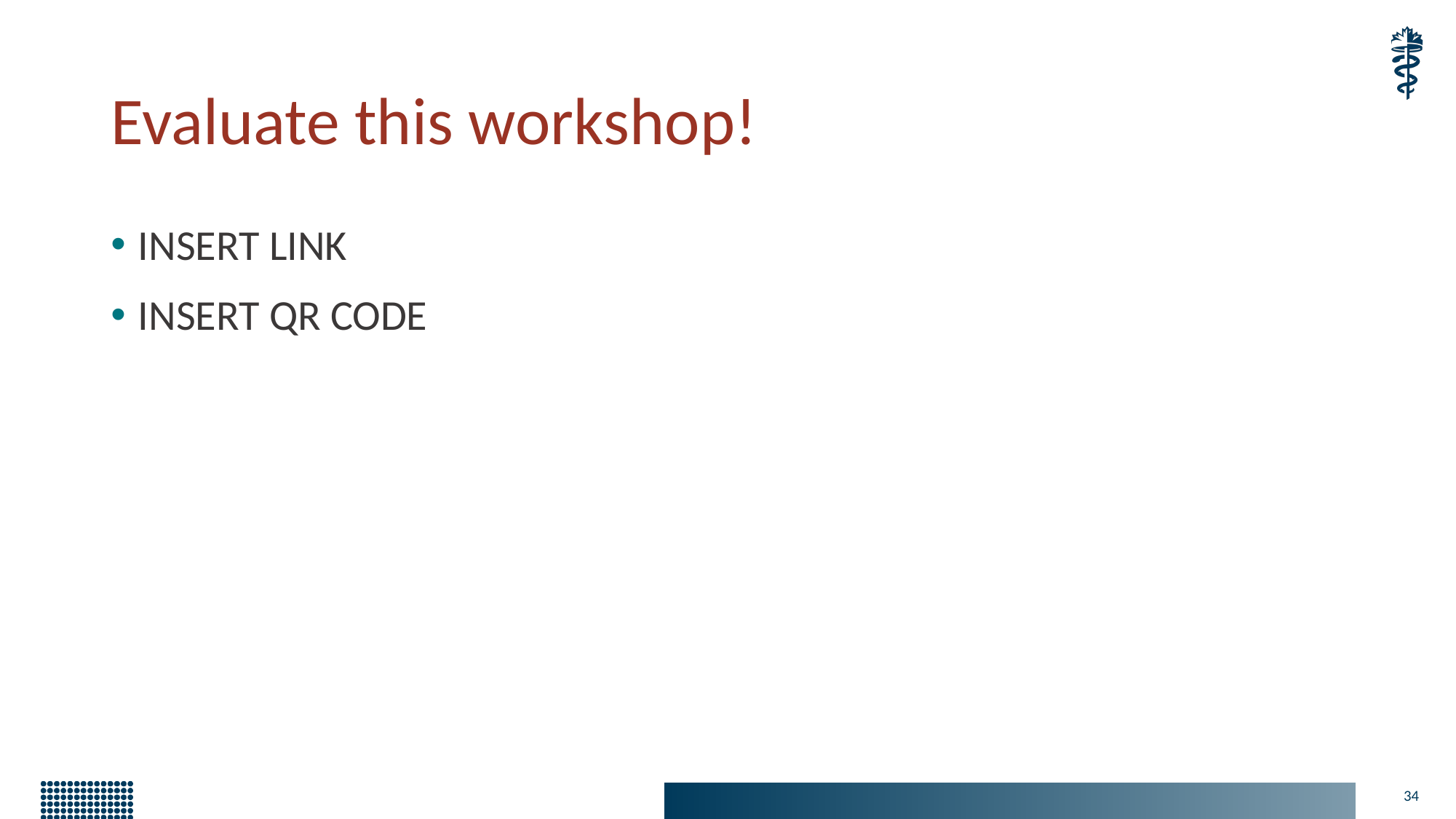

# Evaluate this workshop!
INSERT LINK
INSERT QR CODE
34